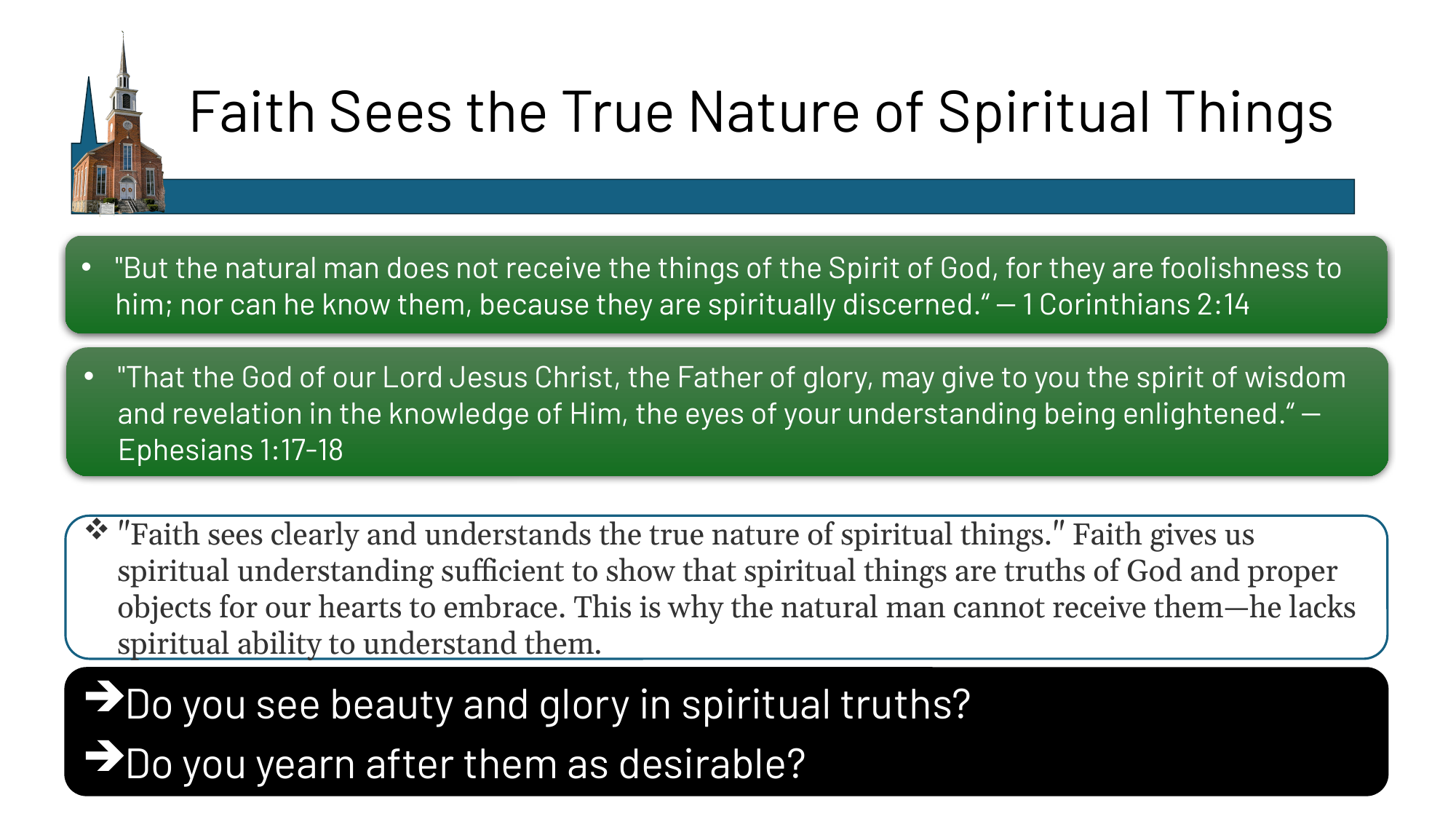

# Faith Sees the True Nature of Spiritual Things
"But the natural man does not receive the things of the Spirit of God, for they are foolishness to him; nor can he know them, because they are spiritually discerned.“ -- 1 Corinthians 2:14
"That the God of our Lord Jesus Christ, the Father of glory, may give to you the spirit of wisdom and revelation in the knowledge of Him, the eyes of your understanding being enlightened.“ -- Ephesians 1:17-18
"Faith sees clearly and understands the true nature of spiritual things." Faith gives us spiritual understanding sufficient to show that spiritual things are truths of God and proper objects for our hearts to embrace. This is why the natural man cannot receive them—he lacks spiritual ability to understand them.
Do you see beauty and glory in spiritual truths?
Do you yearn after them as desirable?